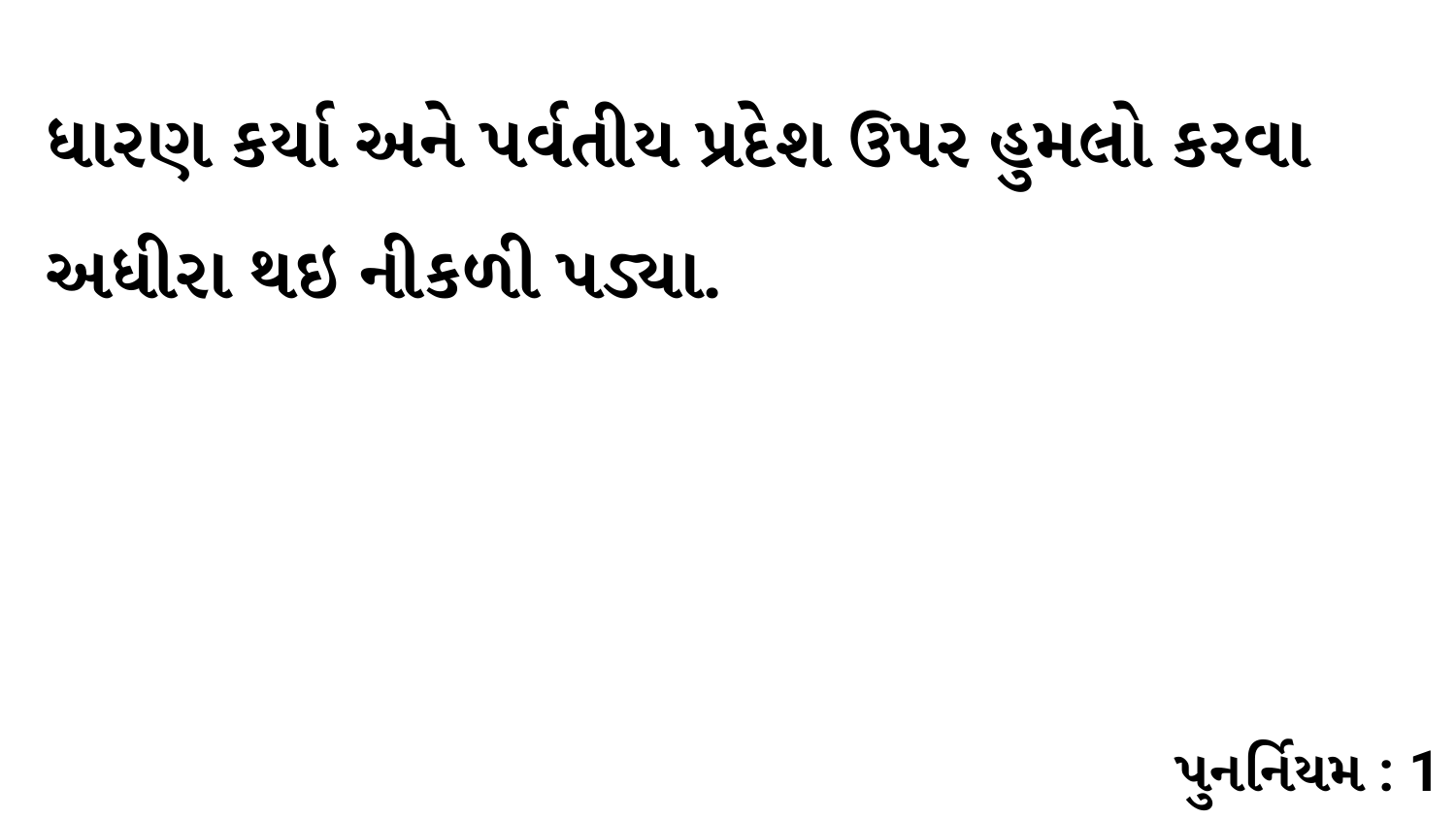

ધારણ કર્યા અને પર્વતીય પ્રદેશ ઉપર હુમલો કરવા અધીરા થઇ નીકળી પડ્યા.
પુનર્નિયમ : 1